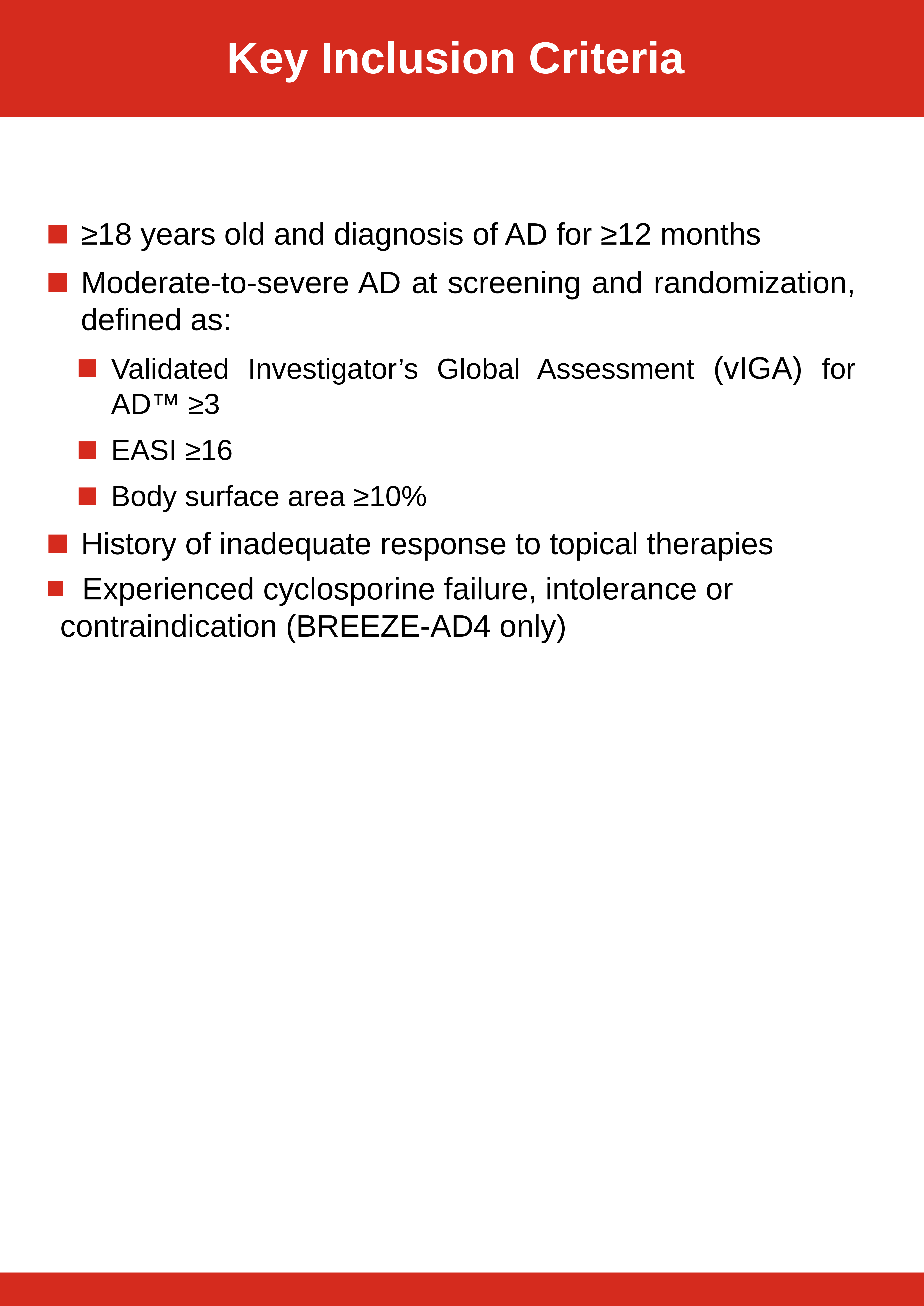

# Key Inclusion Criteria
≥18 years old and diagnosis of AD for ≥12 months
Moderate-to-severe AD at screening and randomization, defined as:
Validated Investigator’s Global Assessment (vIGA) for AD™ ≥3
EASI ≥16
Body surface area ≥10%
History of inadequate response to topical therapies
  Experienced cyclosporine failure, intolerance or contraindication (BREEZE-AD4 only)